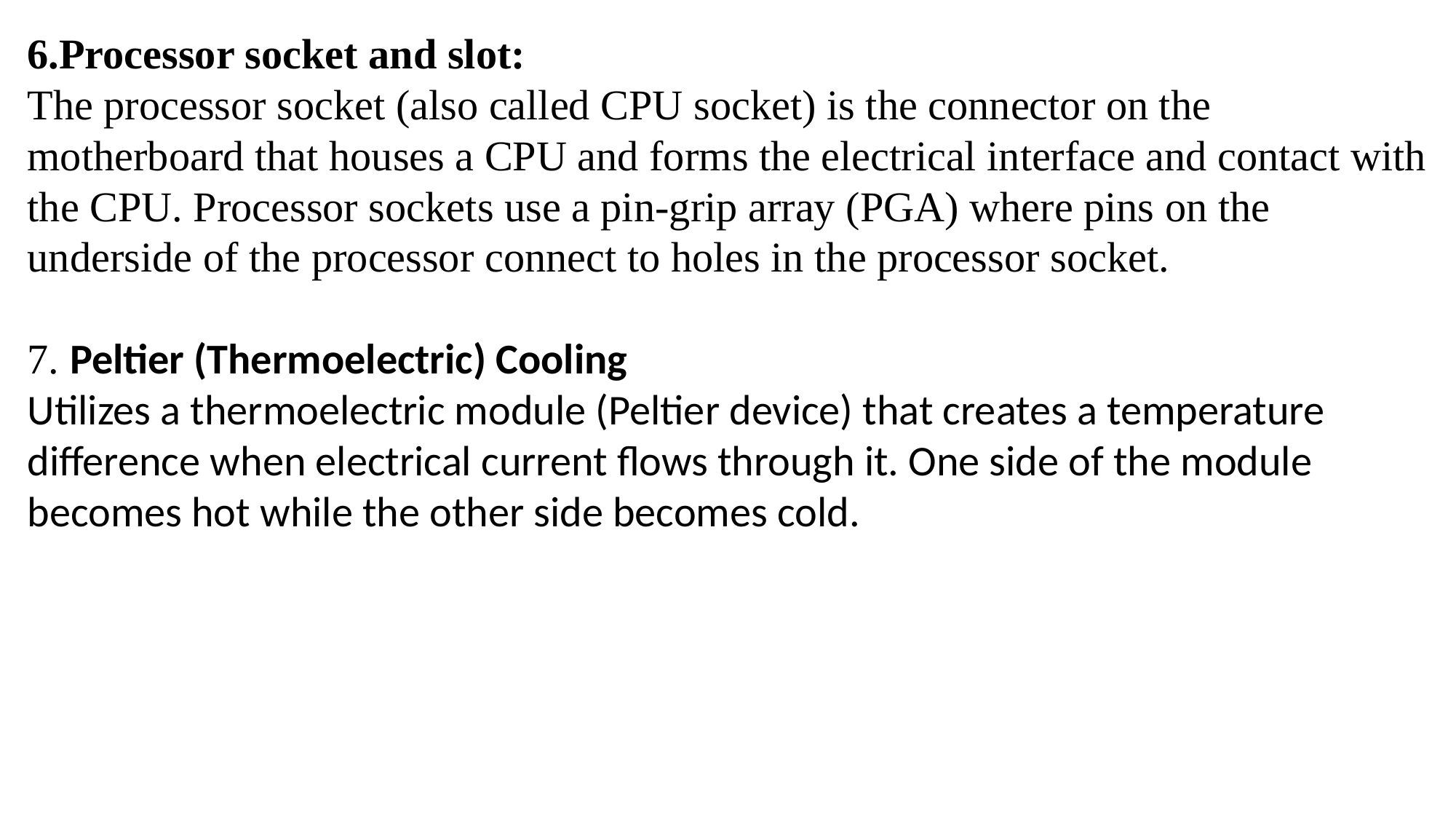

6.Processor socket and slot:
The processor socket (also called CPU socket) is the connector on the motherboard that houses a CPU and forms the electrical interface and contact with the CPU. Processor sockets use a pin-grip array (PGA) where pins on the underside of the processor connect to holes in the processor socket.

7. Peltier (Thermoelectric) Cooling
Utilizes a thermoelectric module (Peltier device) that creates a temperature difference when electrical current flows through it. One side of the module becomes hot while the other side becomes cold.